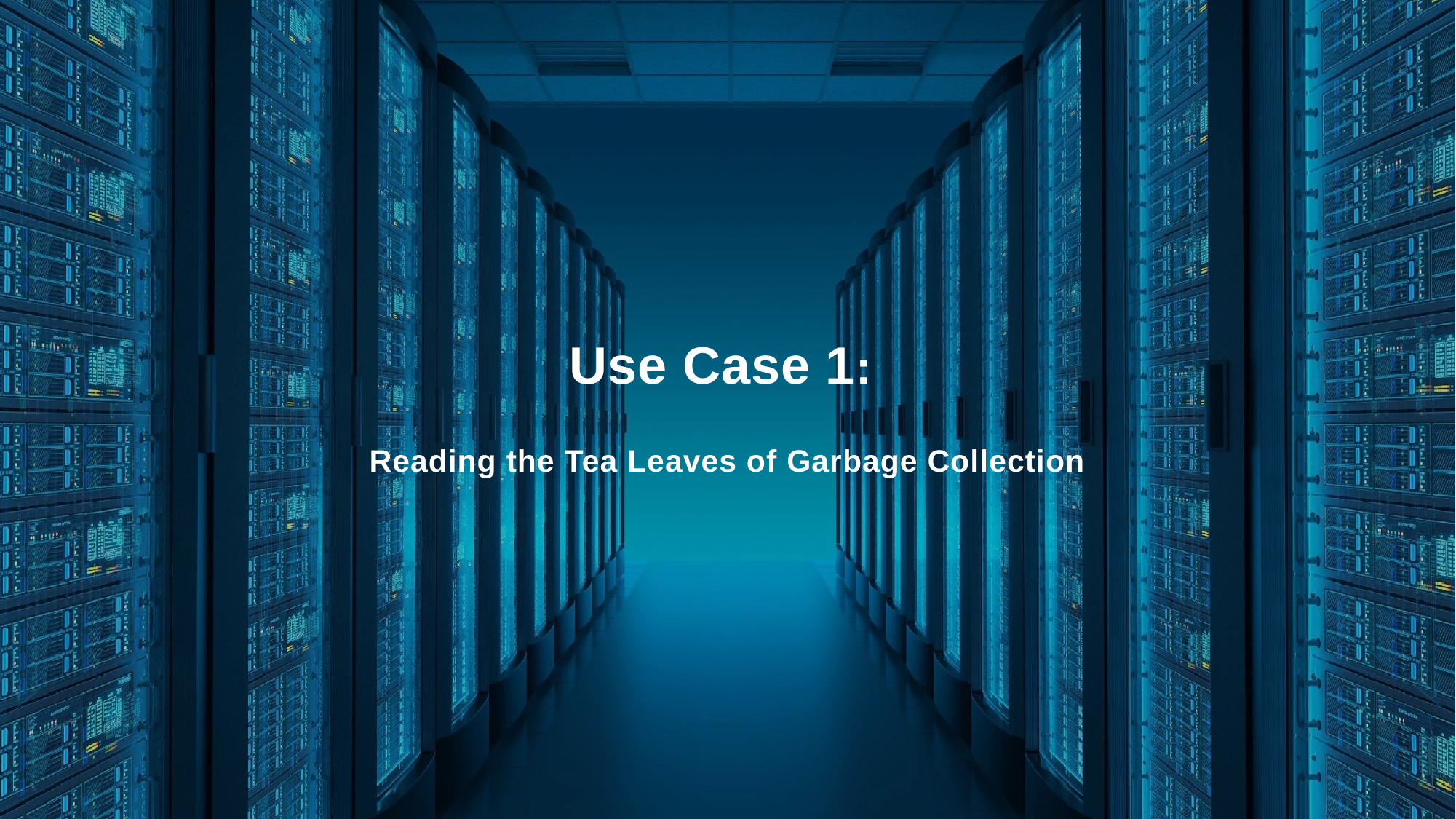

# Use Case 1: Reading the Tea Leaves of Garbage Collection